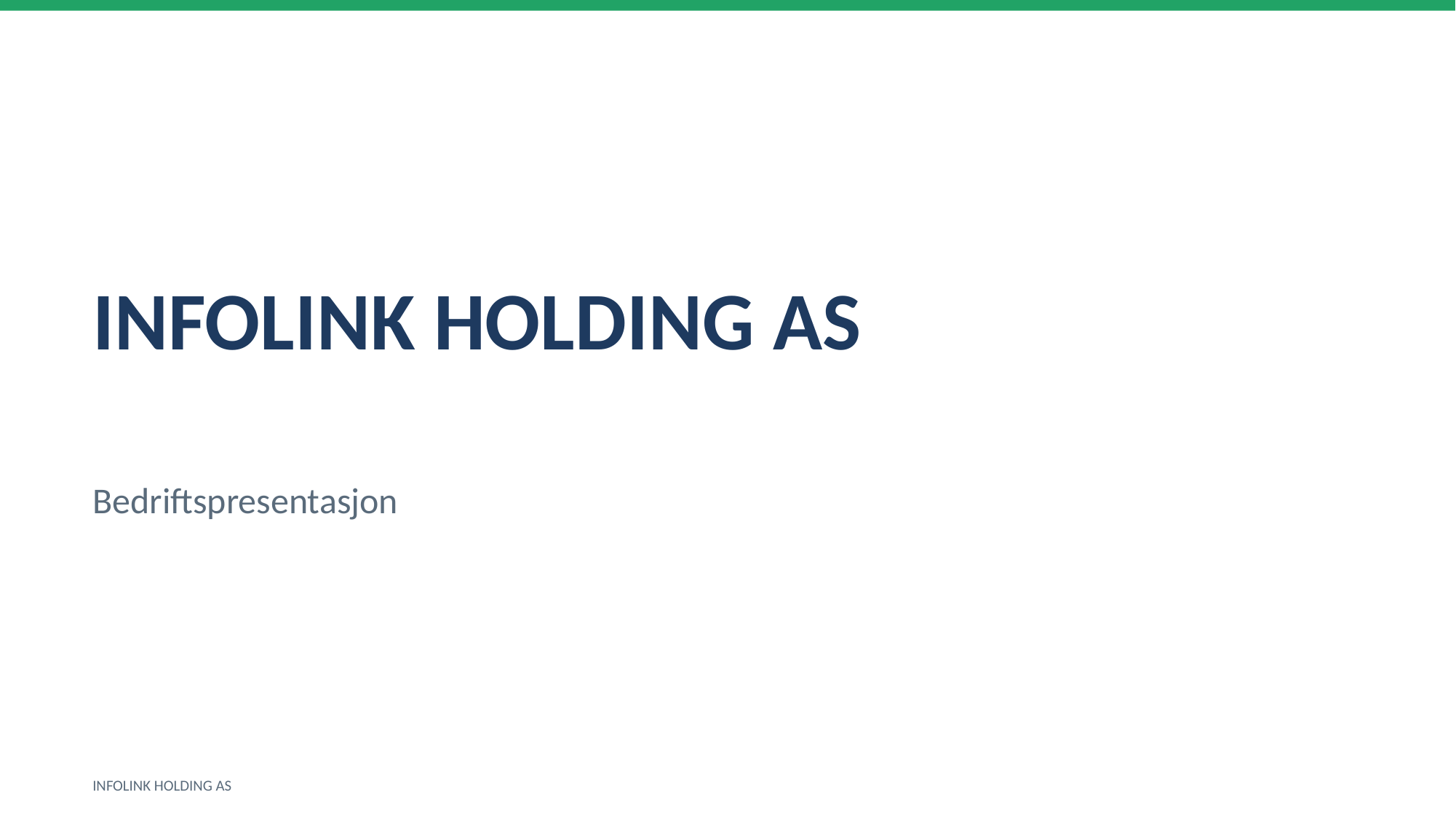

INFOLINK HOLDING AS
Bedriftspresentasjon
INFOLINK HOLDING AS